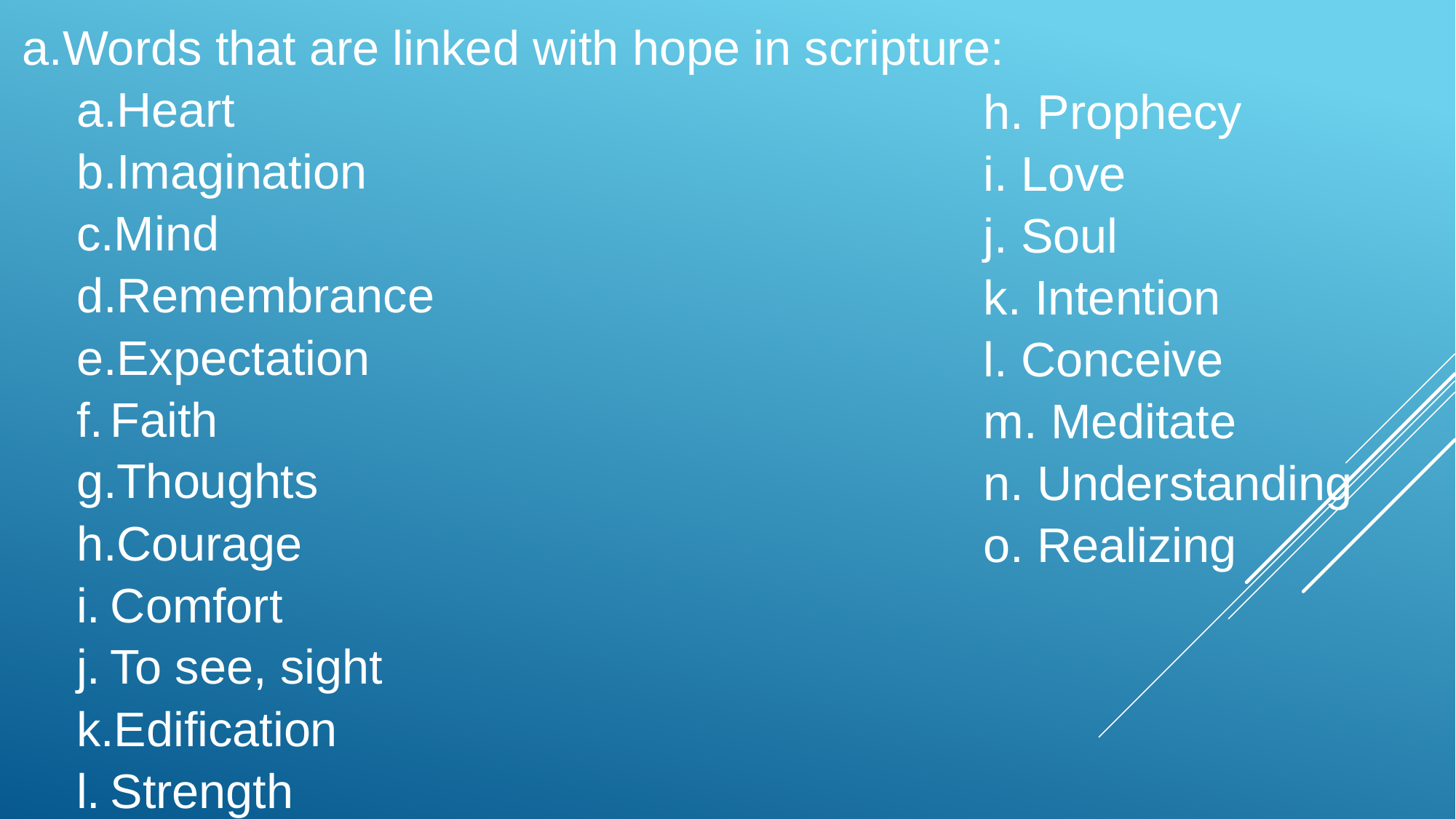

Words that are linked with hope in scripture:

Heart

Imagination

Mind

Remembrance

Expectation

Faith

Thoughts

Courage

Comfort

To see, sight

Edification

Strength

h. Prophecy

i. Love

j. Soul

k. Intention

l. Conceive

m. Meditate

n. Understanding

o. Realizing